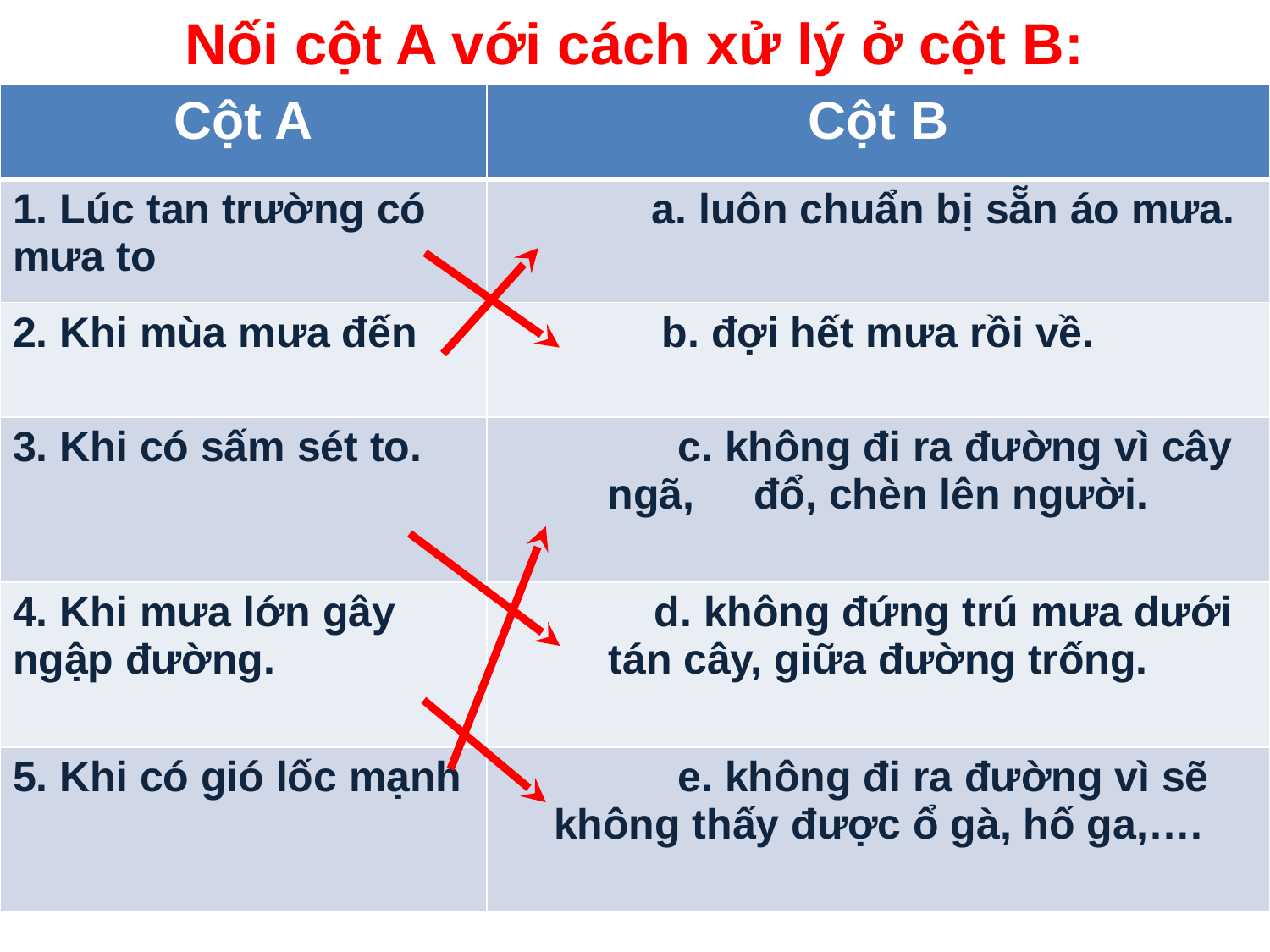

Nối cột A với cách xử lý ở cột B:
| Cột A | Cột B |
| --- | --- |
| 1. Lúc tan trường có mưa to | a. luôn chuẩn bị sẵn áo mưa. |
| 2. Khi mùa mưa đến | b. đợi hết mưa rồi về. |
| 3. Khi có sấm sét to. | c. không đi ra đường vì cây ngã, đổ, chèn lên người. |
| 4. Khi mưa lớn gây ngập đường. | d. không đứng trú mưa dưới tán cây, giữa đường trống. |
| 5. Khi có gió lốc mạnh | e. không đi ra đường vì sẽ không thấy được ổ gà, hố ga,…. |